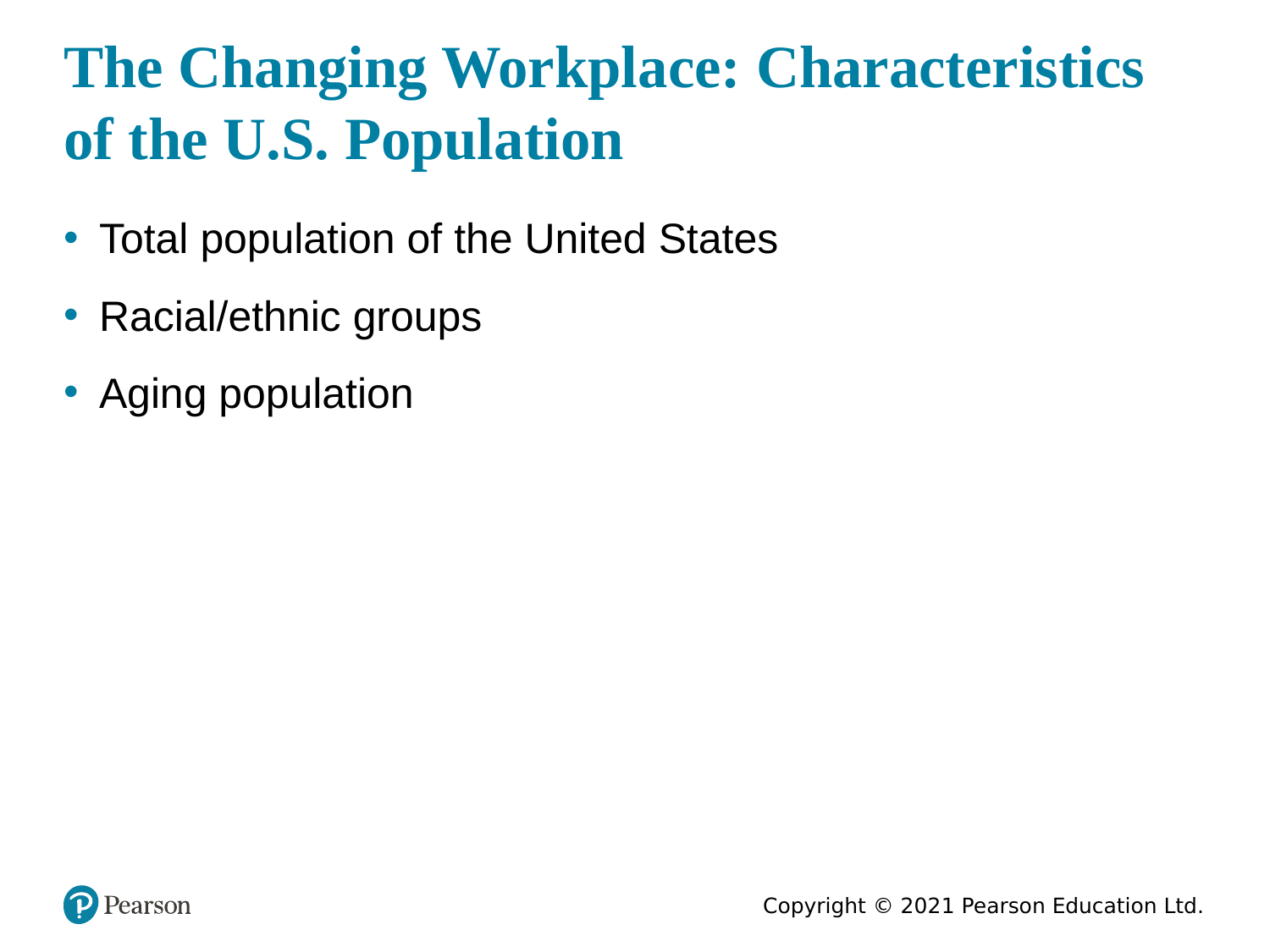

# The Changing Workplace: Characteristics of the U.S. Population
Total population of the United States
Racial/ethnic groups
Aging population